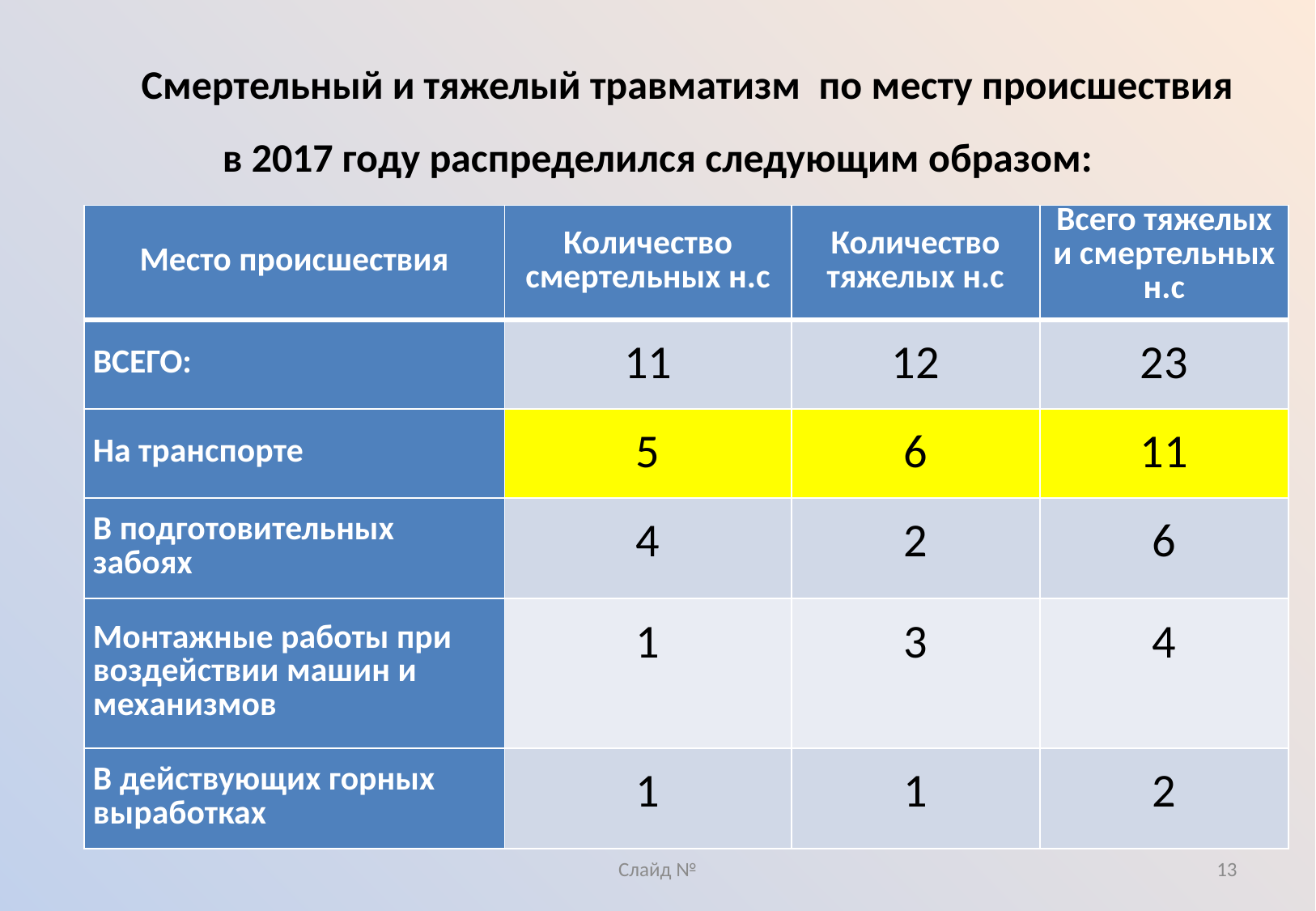

# Смертельный и тяжелый травматизм  по месту происшествия в 2017 году распределился следующим образом:
| Место происшествия | Количество смертельных н.с | Количество тяжелых н.с | Всего тяжелых и смертельных н.с |
| --- | --- | --- | --- |
| ВСЕГО: | 11 | 12 | 23 |
| На транспорте | 5 | 6 | 11 |
| В подготовительных забоях | 4 | 2 | 6 |
| Монтажные работы при воздействии машин и механизмов | 1 | 3 | 4 |
| В действующих горных выработках | 1 | 1 | 2 |
Слайд №
13